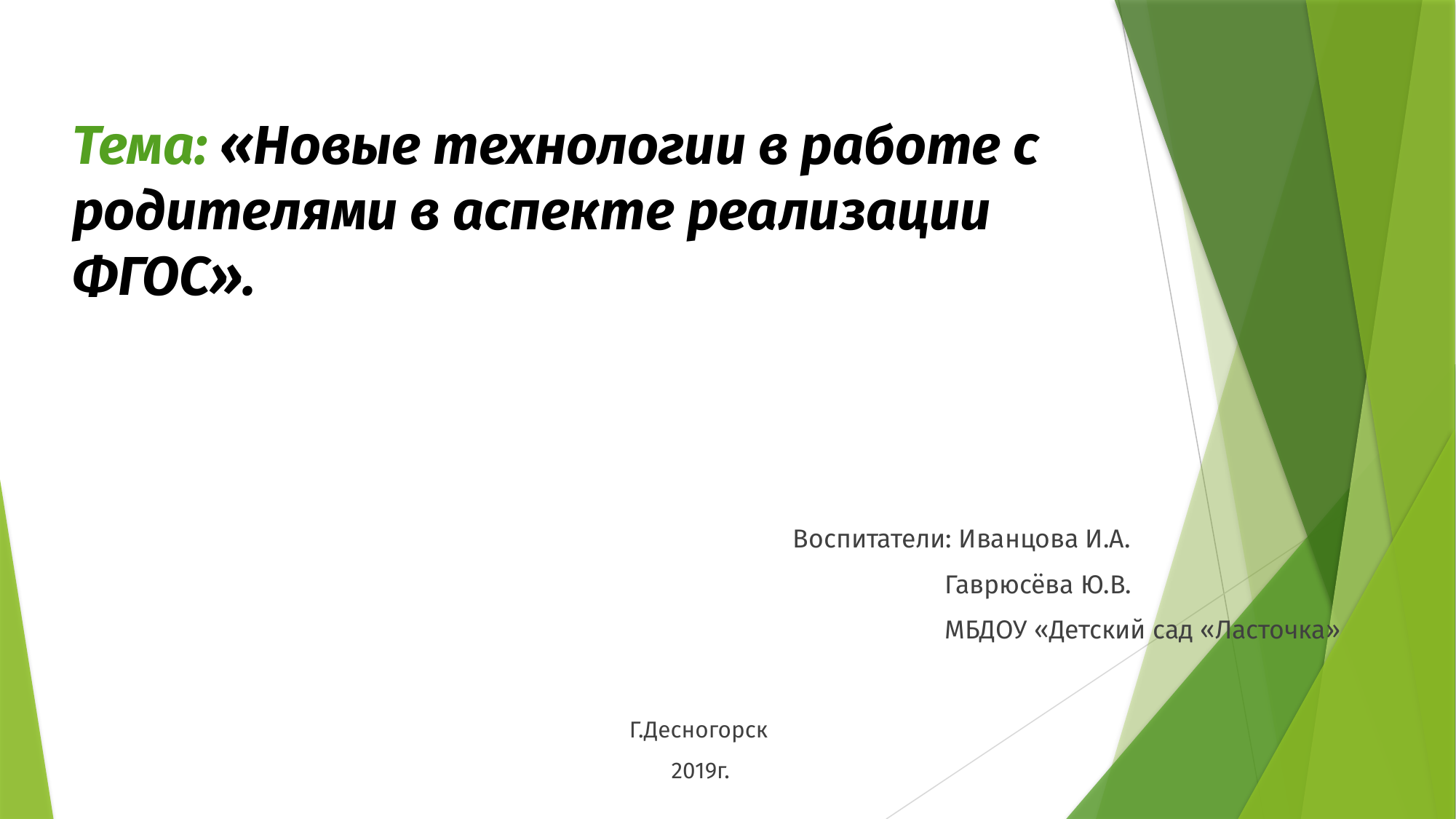

# Тема: «Новые технологии в работе с родителями в аспекте реализации      ФГОС».
Воспитатели: Иванцова И.А.
                      Гаврюсёва Ю.В.
                      МБДОУ «Детский сад «Ласточка»

        Г.Десногорск
               2019г.